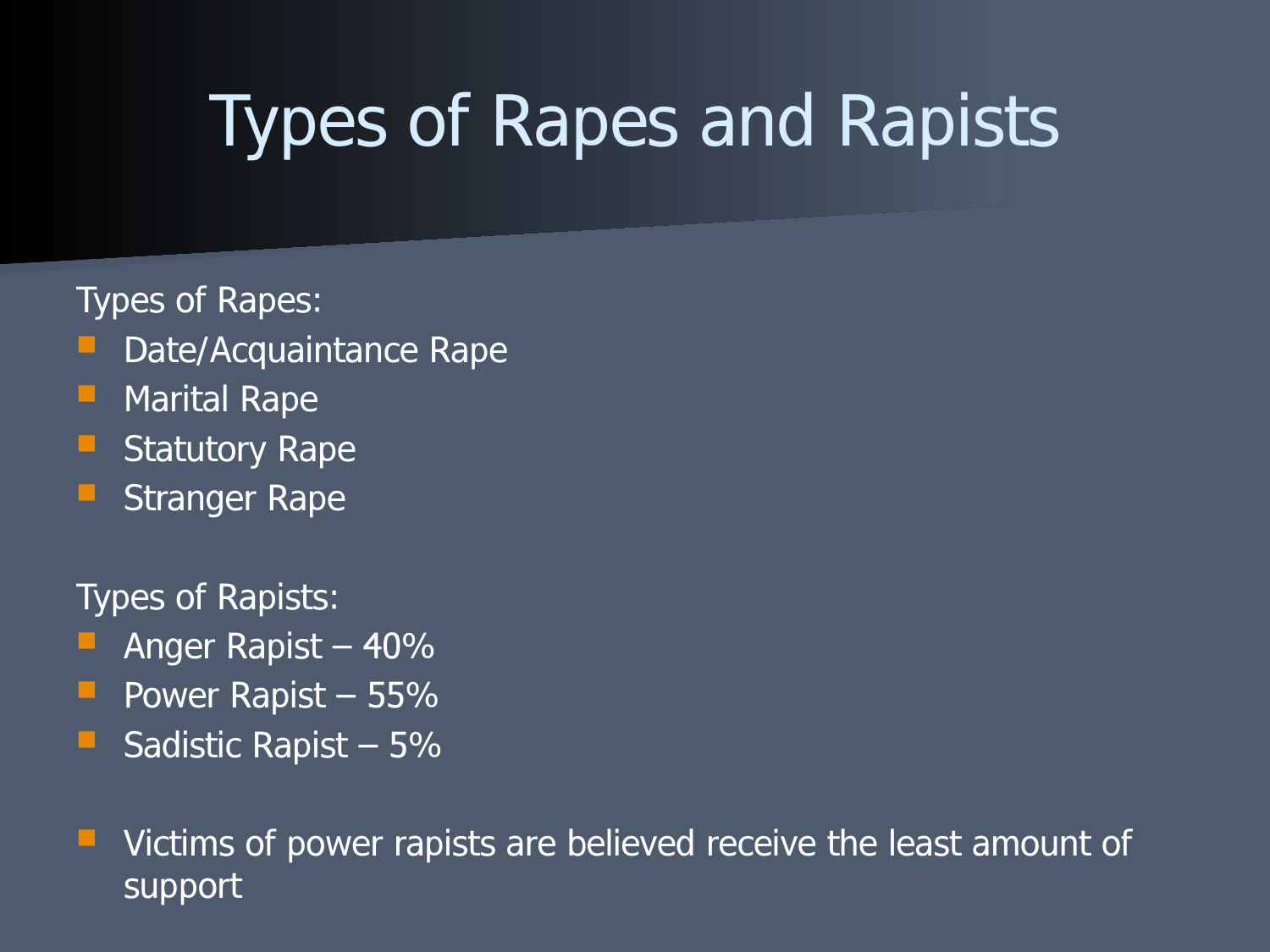

# Types of Rapes and Rapists

Types of Rapes:
Date/Acquaintance Rape
Marital Rape
Statutory Rape
Stranger Rape

Types of Rapists:
Anger Rapist – 40%
Power Rapist – 55%
Sadistic Rapist – 5%

Victims of power rapists are believed receive the least amount of support